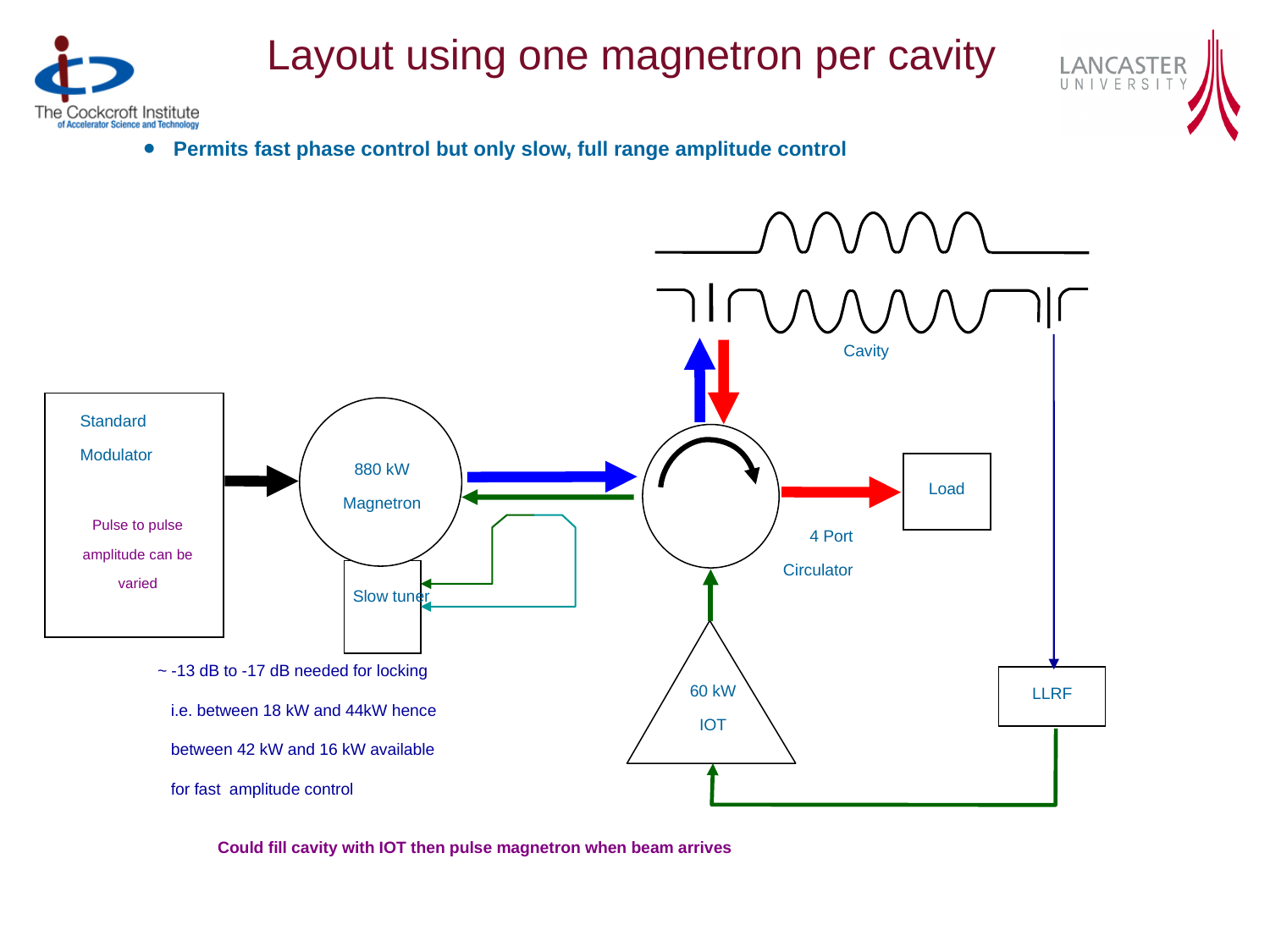

# Layout using one magnetron per cavity
Permits fast phase control but only slow, full range amplitude control

Cavity

Standard Modulator

880 kW Magnetron
Load

4 Port Circulator

Pulse to pulse amplitude can be varied

Slow tuner

LLRF
~ -13 dB to -17 dB needed for locking
   i.e. between 18 kW and 44kW hence
   between 42 kW and 16 kW available
   for fast  amplitude control
60 kW IOT

Could fill cavity with IOT then pulse magnetron when beam arrives